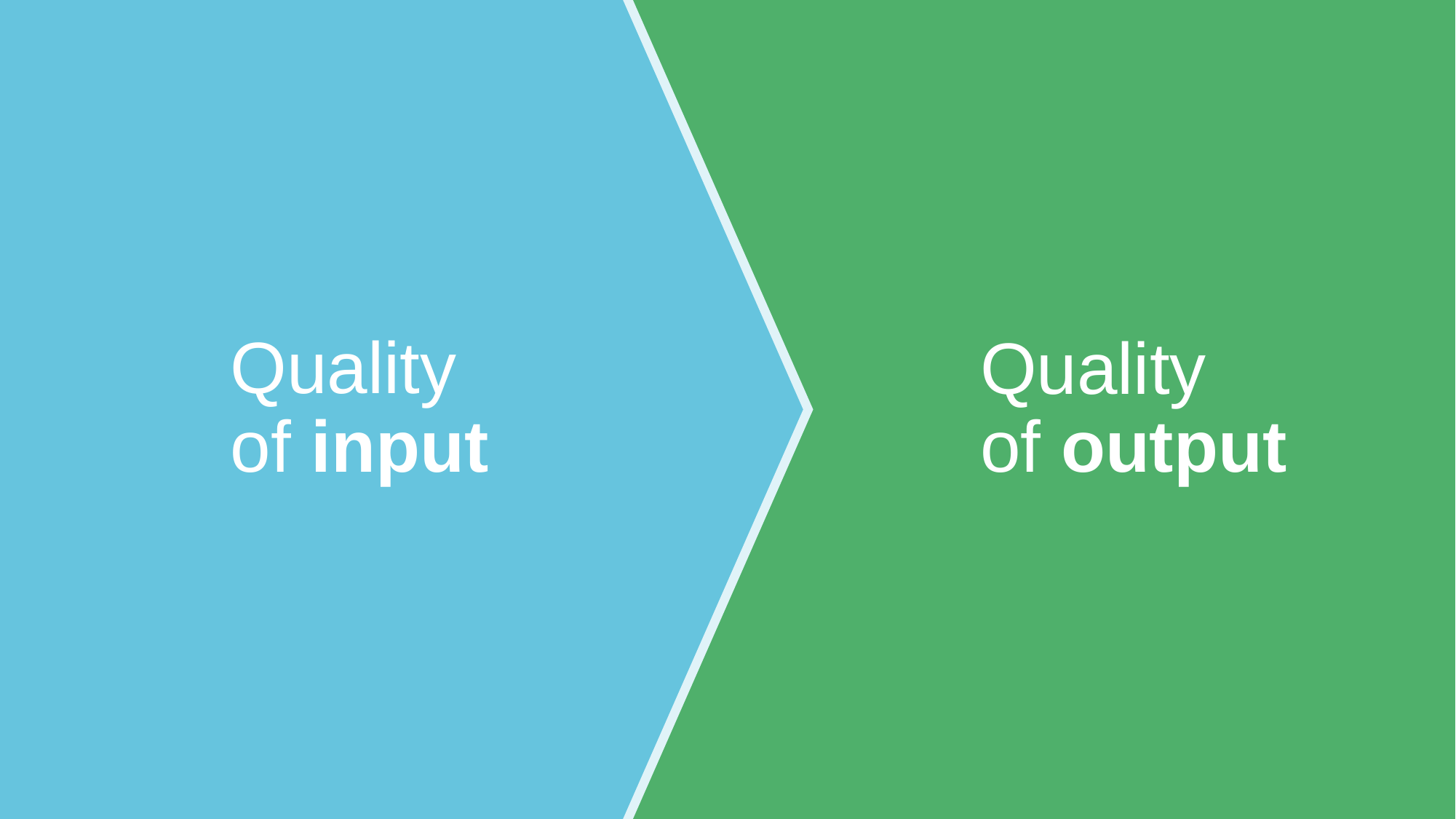

# Quality of input
Quality
of output